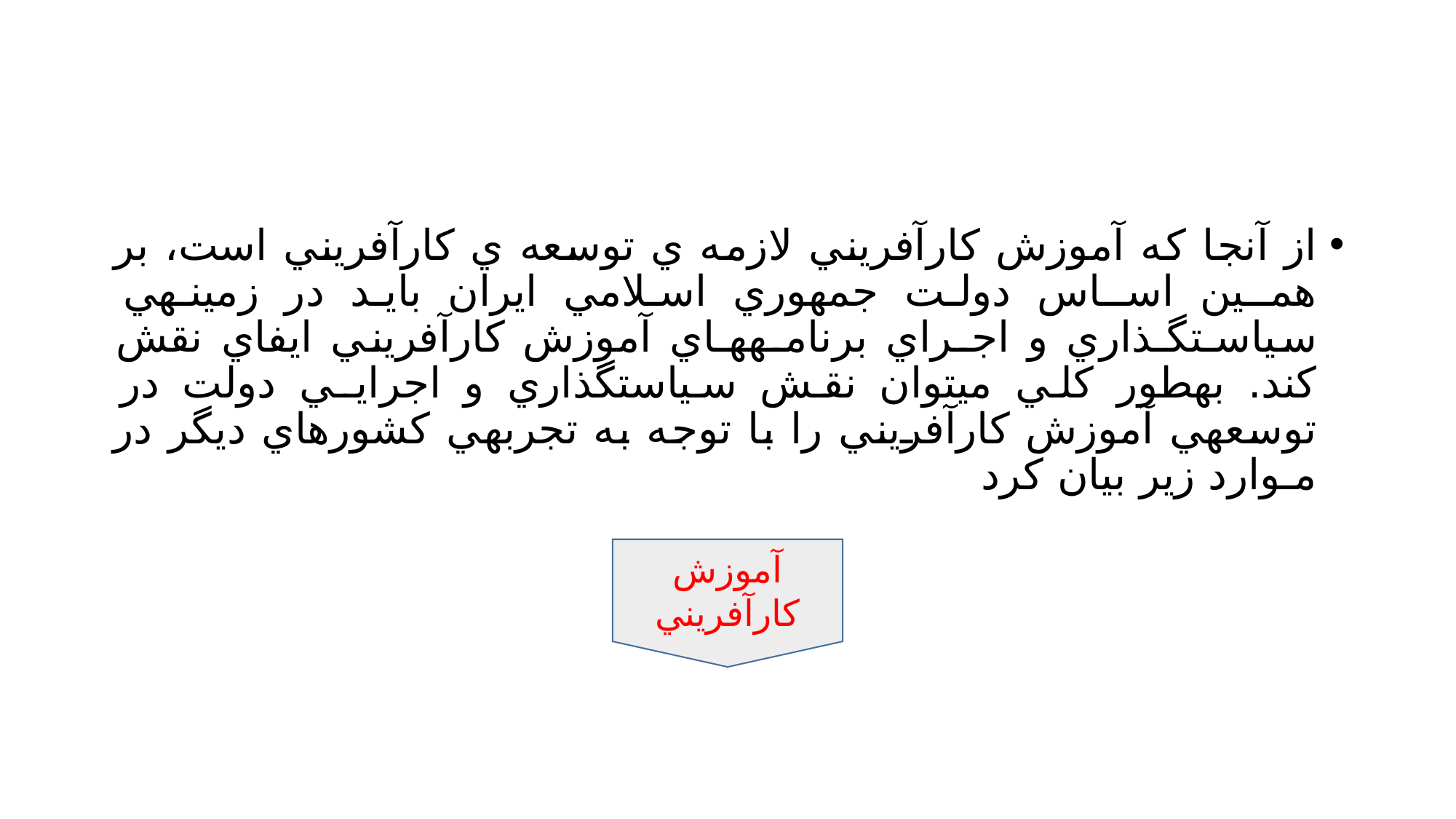

#
از آنجا كه آموزش كارآفريني لازمه ي توسعه ي كارآفريني است، بر همـين اسـاس دولت جمهوري اسلامي ايران بايد در زمينـهي سياسـتگـذاري و اجـراي برنامـههـاي آموزش كارآفريني ايفاي نقش كند. بهطور كلي ميتوان نقش سياستگذاري و اجرايـي دولت در توسعهي آموزش كارآفريني را با توجه به تجربهي كشورهاي ديگر در مـوارد زير بيان كرد

آموزش كارآفريني